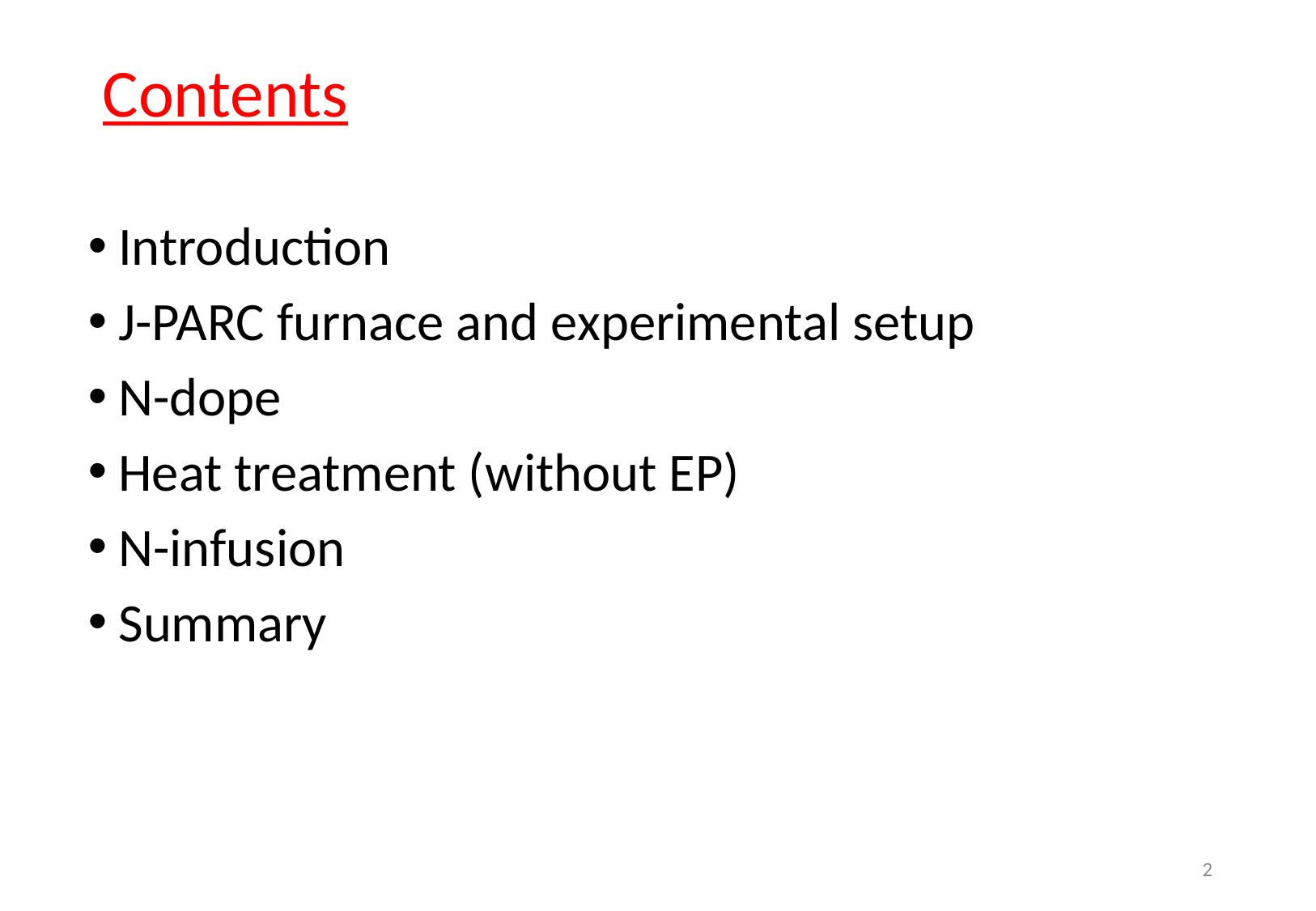

# Contents
Introduction
J-PARC furnace and experimental setup
N-dope
Heat treatment (without EP)
N-infusion
Summary

2